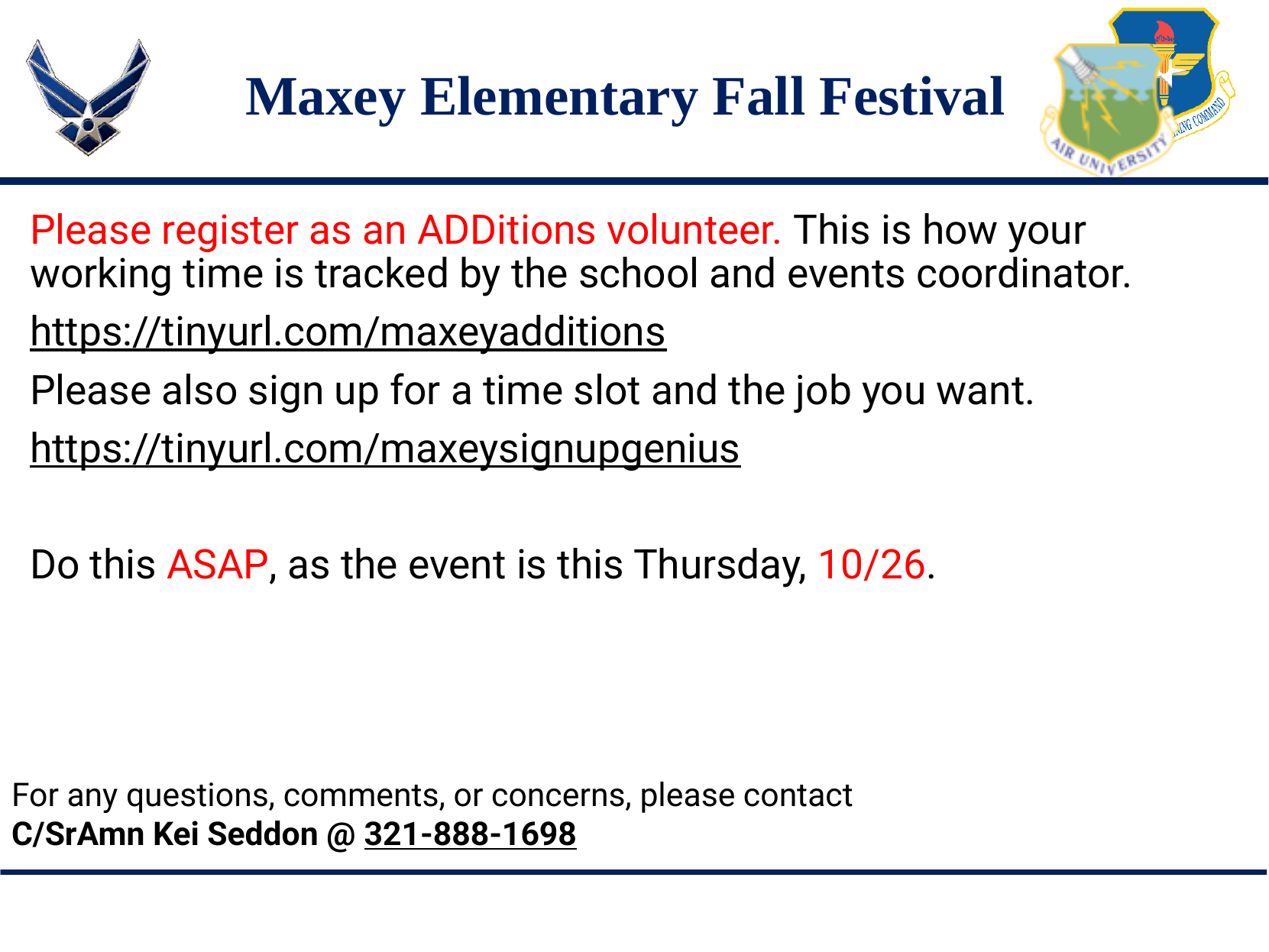

# Maxey Elementary Fall Festival
Please register as an ADDitions volunteer. This is how your working time is tracked by the school and events coordinator.
https://tinyurl.com/maxeyadditions
Please also sign up for a time slot and the job you want.
https://tinyurl.com/maxeysignupgenius

Do this ASAP, as the event is this Thursday, 10/26.
For any questions, comments, or concerns, please contact
C/SrAmn Kei Seddon @ 321-888-1698